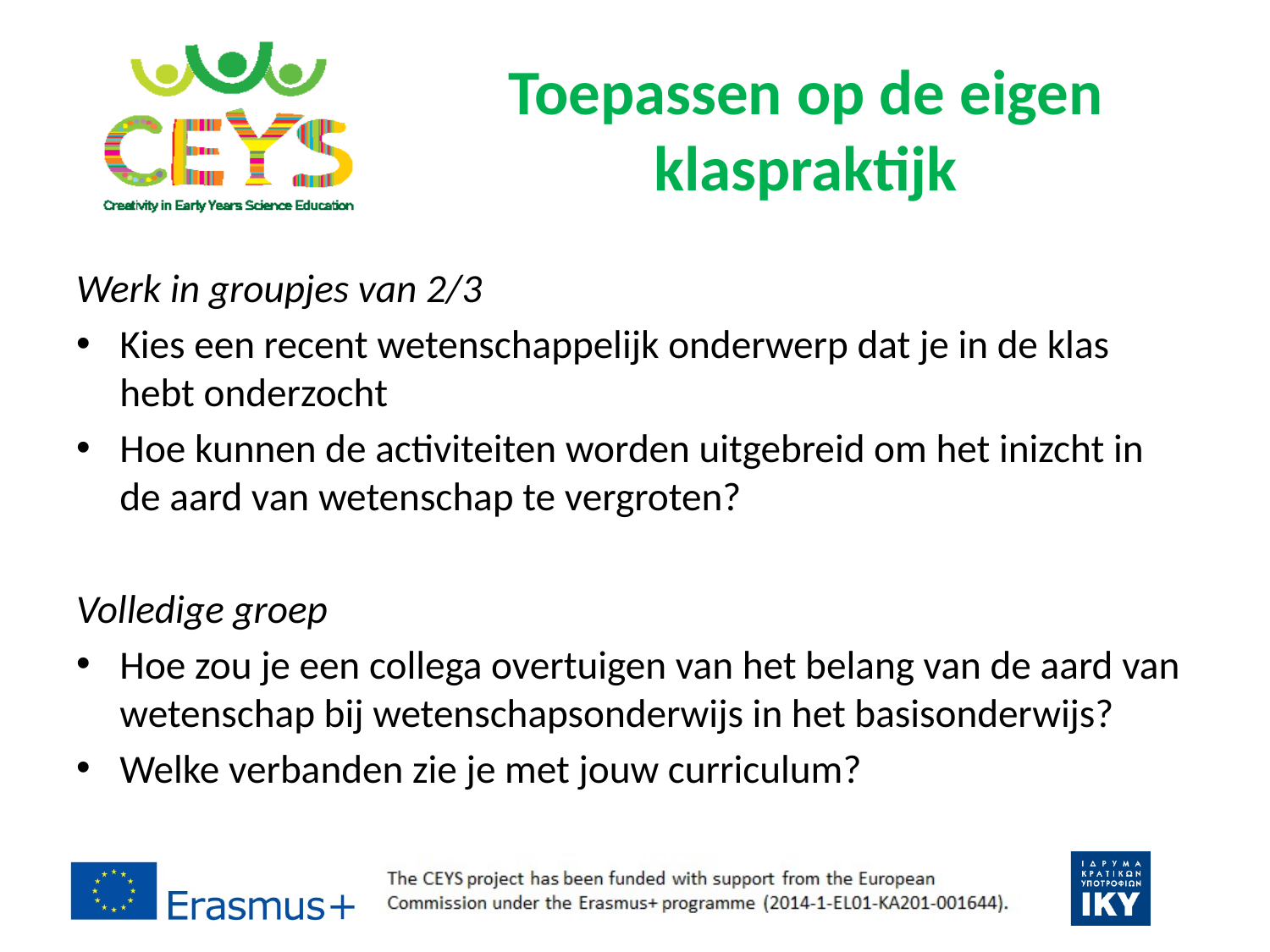

# Toepassen op de eigen klaspraktijk
Werk in groupjes van 2/3
Kies een recent wetenschappelijk onderwerp dat je in de klas hebt onderzocht
Hoe kunnen de activiteiten worden uitgebreid om het inizcht in de aard van wetenschap te vergroten?

Volledige groep
Hoe zou je een collega overtuigen van het belang van de aard van wetenschap bij wetenschapsonderwijs in het basisonderwijs?
Welke verbanden zie je met jouw curriculum?